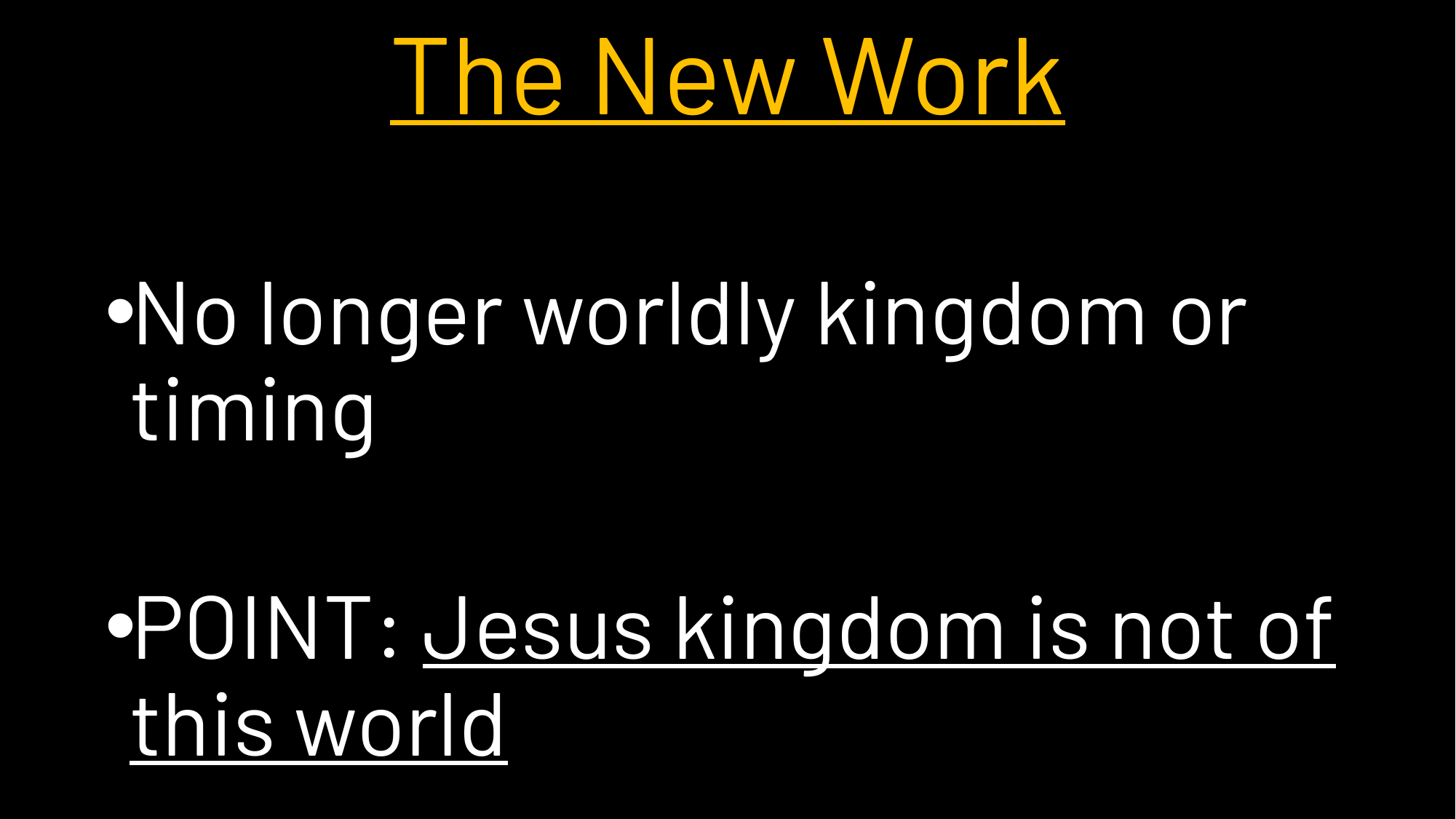

# The New Work
No longer worldly kingdom or timing

POINT: Jesus kingdom is not of this world